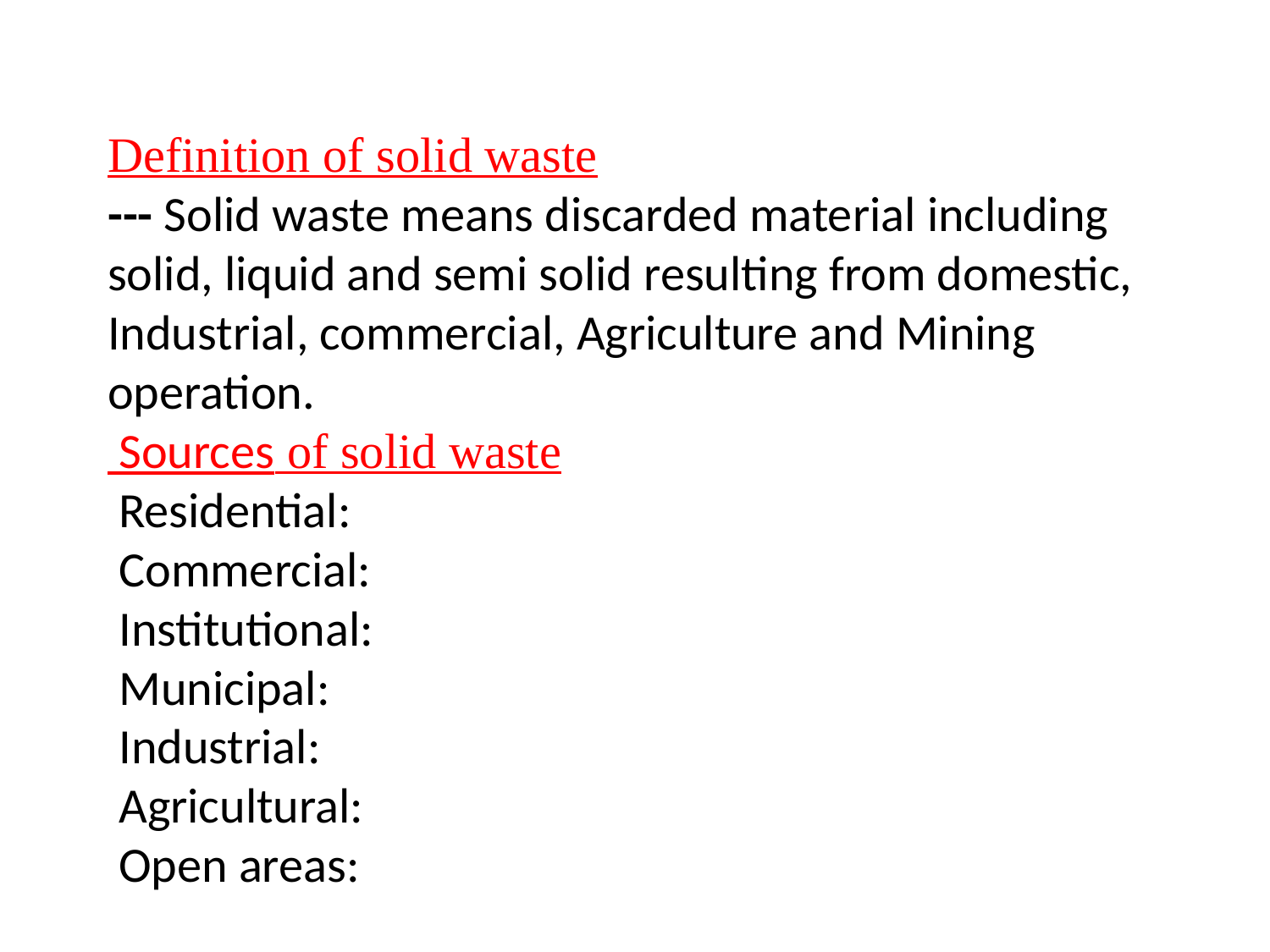

Definition of solid waste
--- Solid waste means discarded material including solid, liquid and semi solid resulting from domestic, Industrial, commercial, Agriculture and Mining operation.
 Sources of solid waste
 Residential:
 Commercial:
 Institutional:
 Municipal:
 Industrial:
 Agricultural:
 Open areas: